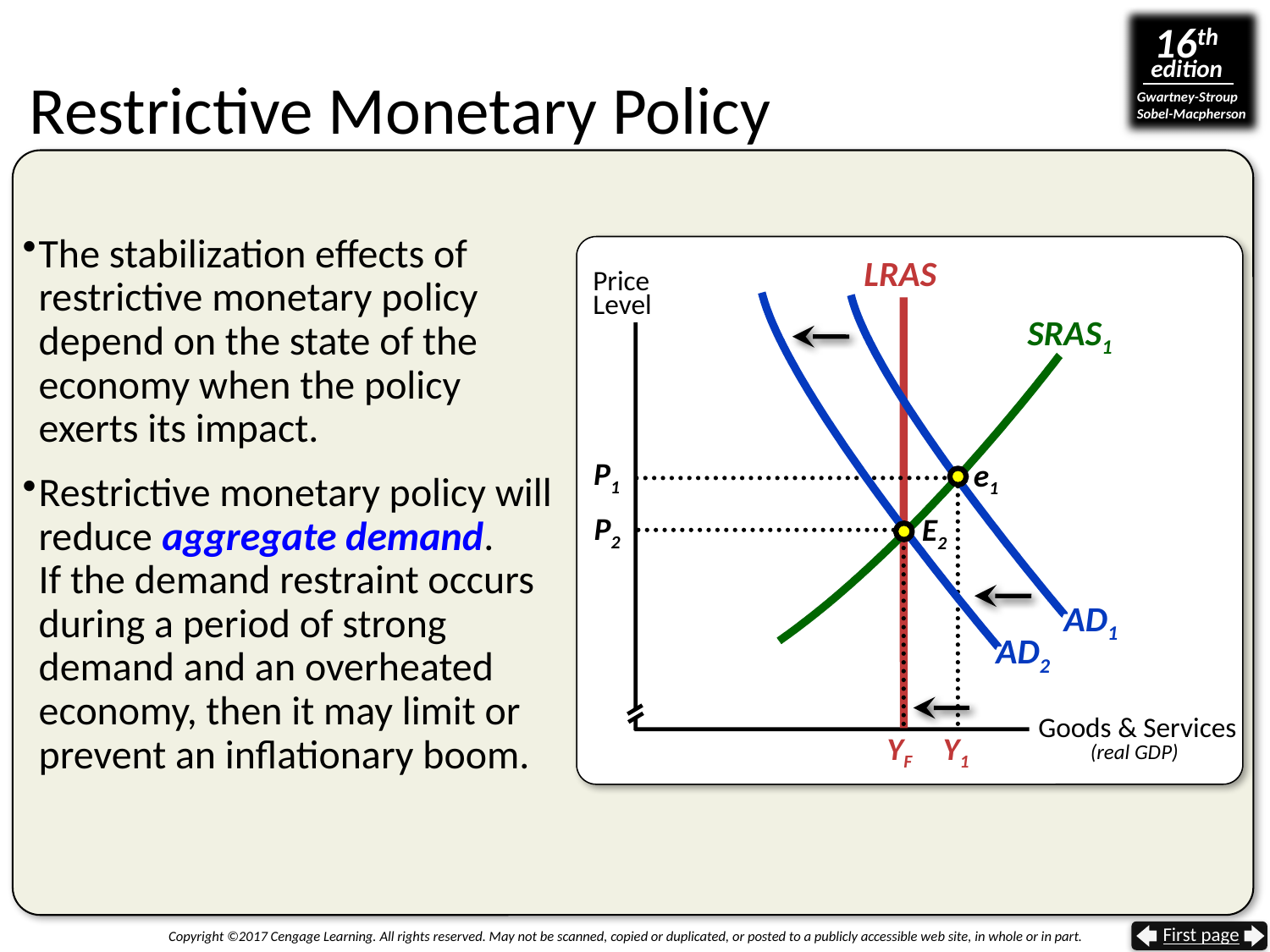

# Restrictive Monetary Policy
The stabilization effects of restrictive monetary policy depend on the state of the economy when the policy exerts its impact.
Restrictive monetary policy will reduce aggregate demand.
If the demand restraint occurs during a period of strong demand and an overheated economy, then it may limit or prevent an inflationary boom.

LRAS
Price
Level

AD2

SRAS1

P1
e1

P2
E2

AD1

 Goods & Services
(real GDP)
Y1
YF